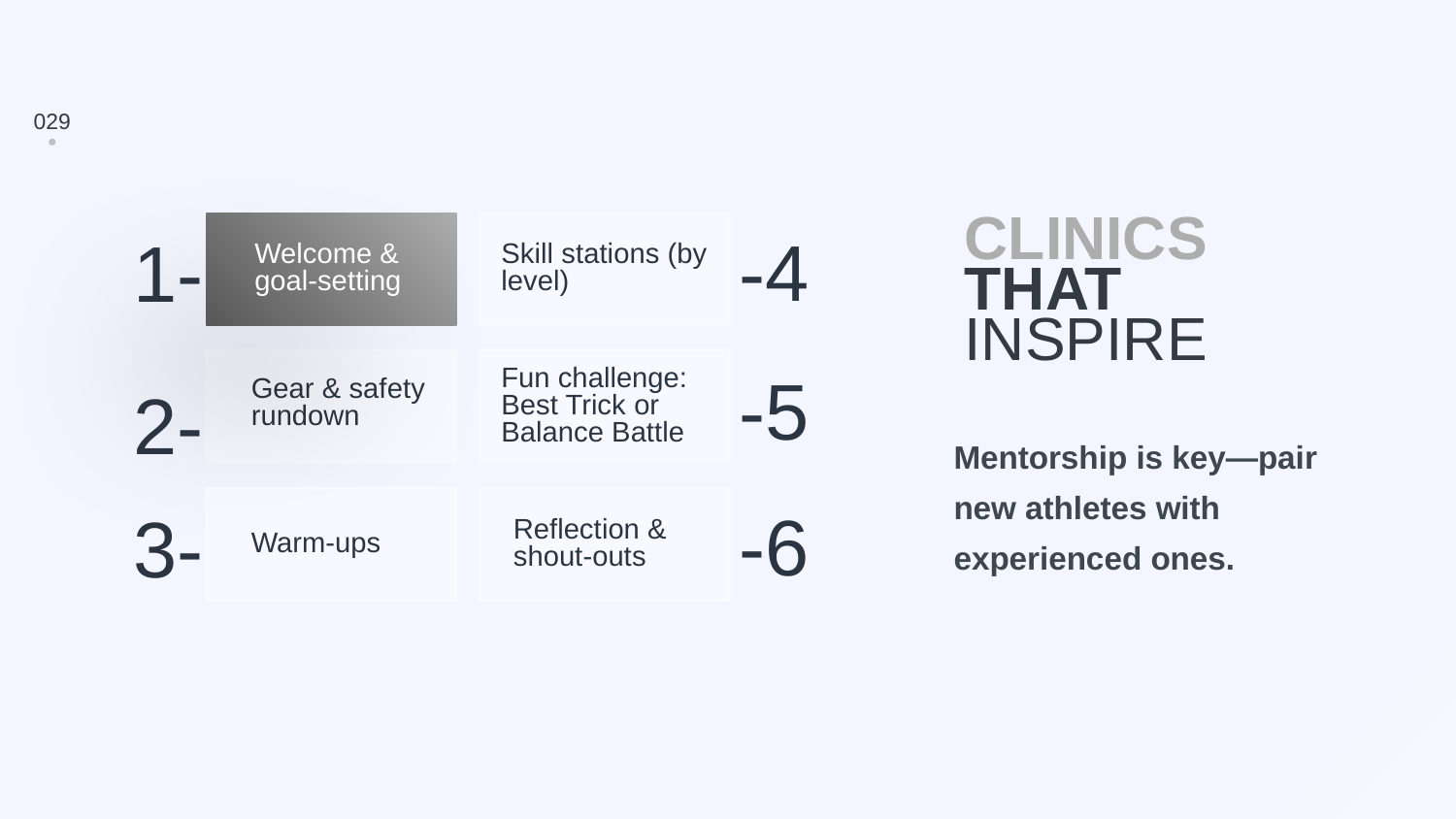

CLINICS THAT INSPIRE
-4
Skill stations (by level)
Welcome & goal‑setting
1-

Fun challenge: Best Trick or Balance Battle
Gear & safety rundown
-5
2-
Mentorship is key—pair new athletes with experienced ones.

-6
3-
Reflection & shout‑outs
Warm‑ups